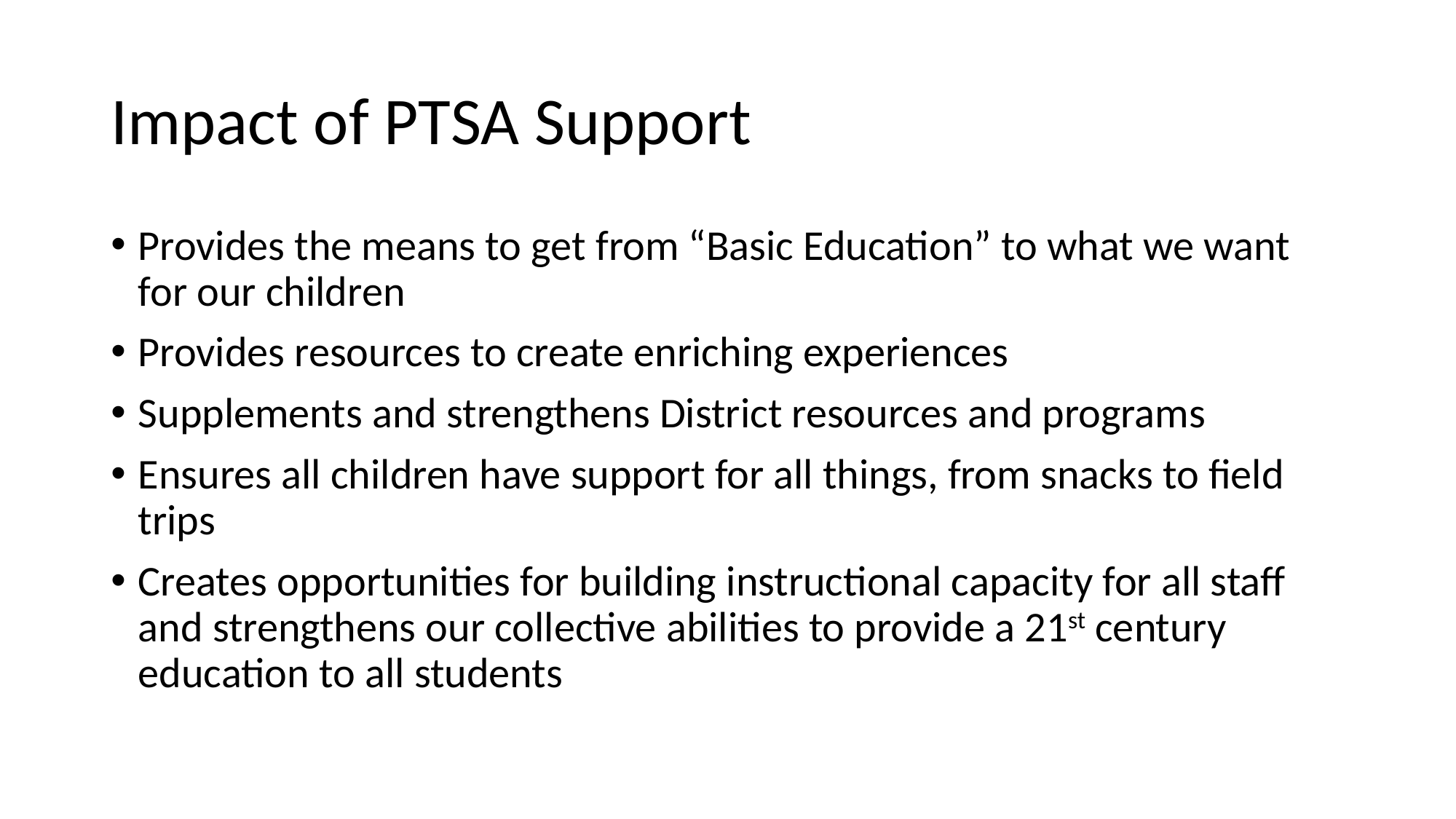

# Impact of PTSA Support
Provides the means to get from “Basic Education” to what we want for our children
Provides resources to create enriching experiences
Supplements and strengthens District resources and programs
Ensures all children have support for all things, from snacks to field trips
Creates opportunities for building instructional capacity for all staff and strengthens our collective abilities to provide a 21st century education to all students